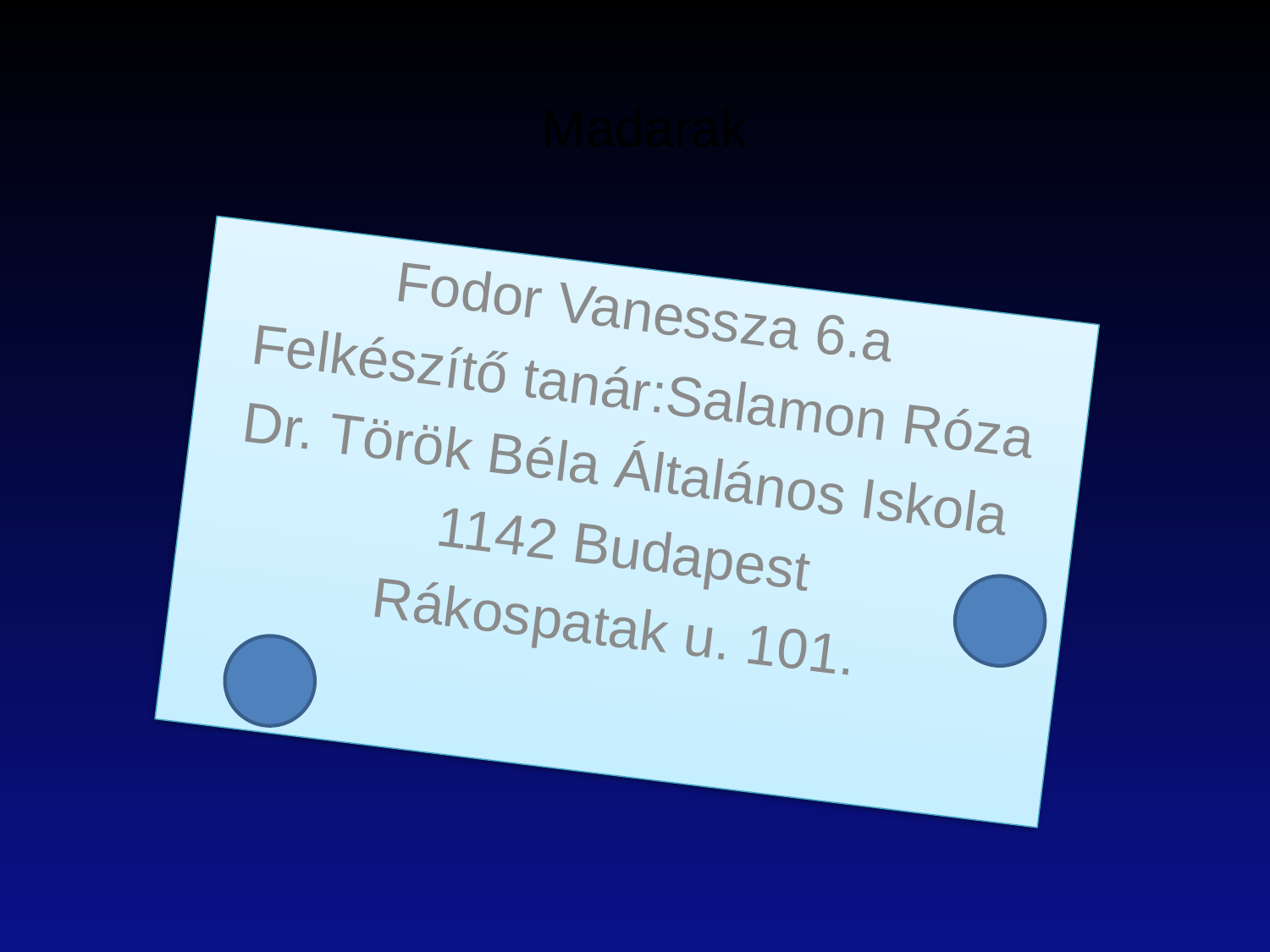

# Madarak
Fodor Vanessza 6.a
Felkészítő tanár:Salamon Róza
Dr. Török Béla Általános Iskola
1142 Budapest
Rákospatak u. 101.